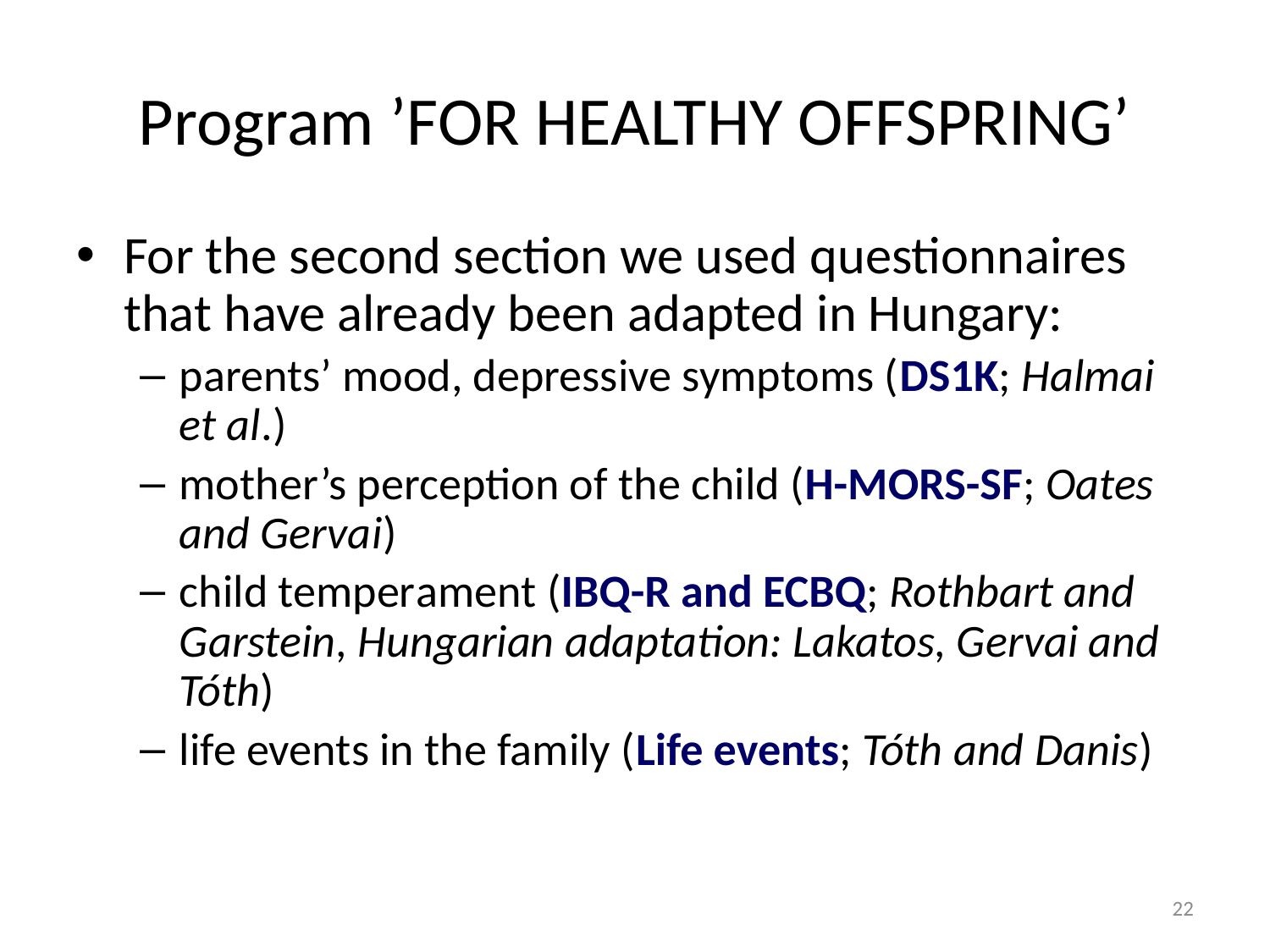

# Program ’FOR HEALTHY OFFSPRING’
For the second section we used questionnaires that have already been adapted in Hungary:
parents’ mood, depressive symptoms (DS1K; Halmai et al.)
mother’s perception of the child (H-MORS-SF; Oates and Gervai)
child temperament (IBQ-R and ECBQ; Rothbart and Garstein, Hungarian adaptation: Lakatos, Gervai and Tóth)
life events in the family (Life events; Tóth and Danis)
22